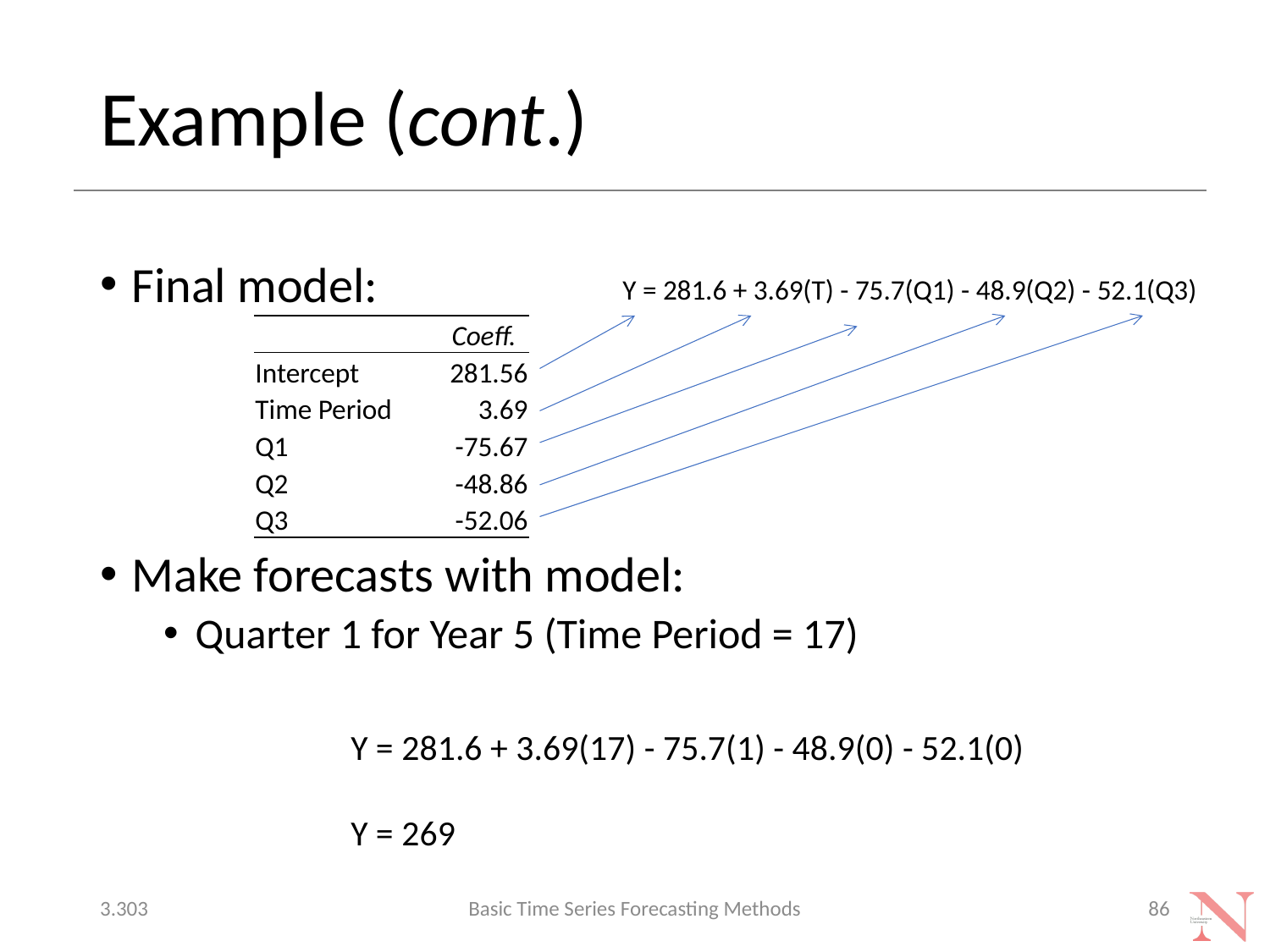

# Example (cont.)
Final model:
Make forecasts with model:
Quarter 1 for Year 5 (Time Period = 17)
Y = 281.6 + 3.69(T) - 75.7(Q1) - 48.9(Q2) - 52.1(Q3)
|  | Coeff. |
| --- | --- |
| Intercept | 281.56 |
| Time Period | 3.69 |
| Q1 | -75.67 |
| Q2 | -48.86 |
| Q3 | -52.06 |
Y = 281.6 + 3.69(17) - 75.7(1) - 48.9(0) - 52.1(0)

Y = 269
3.303
Basic Time Series Forecasting Methods
86